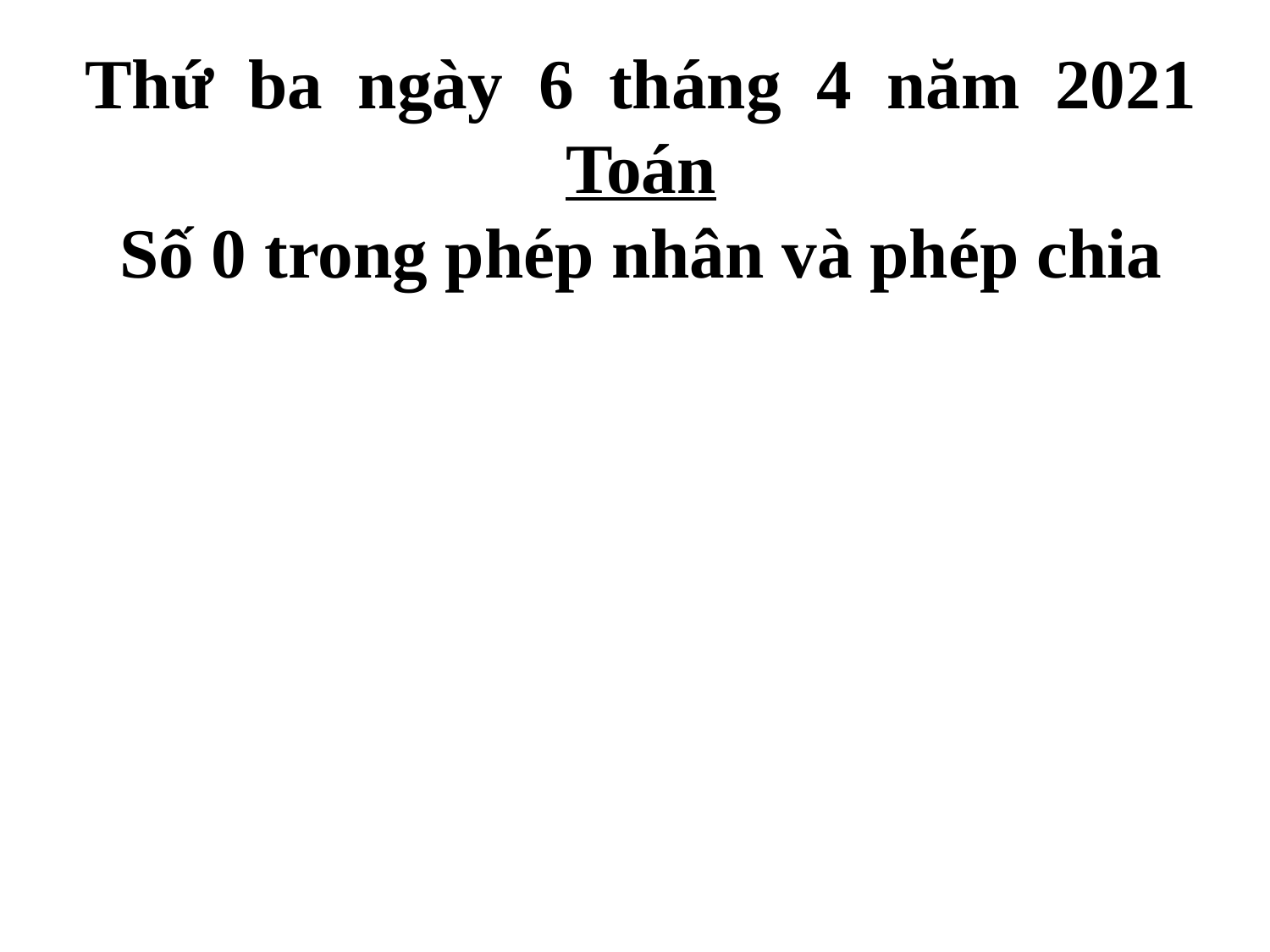

Thứ  ba  ngày  6  tháng  4  năm  2021
Toán
Số 0 trong phép nhân và phép chia